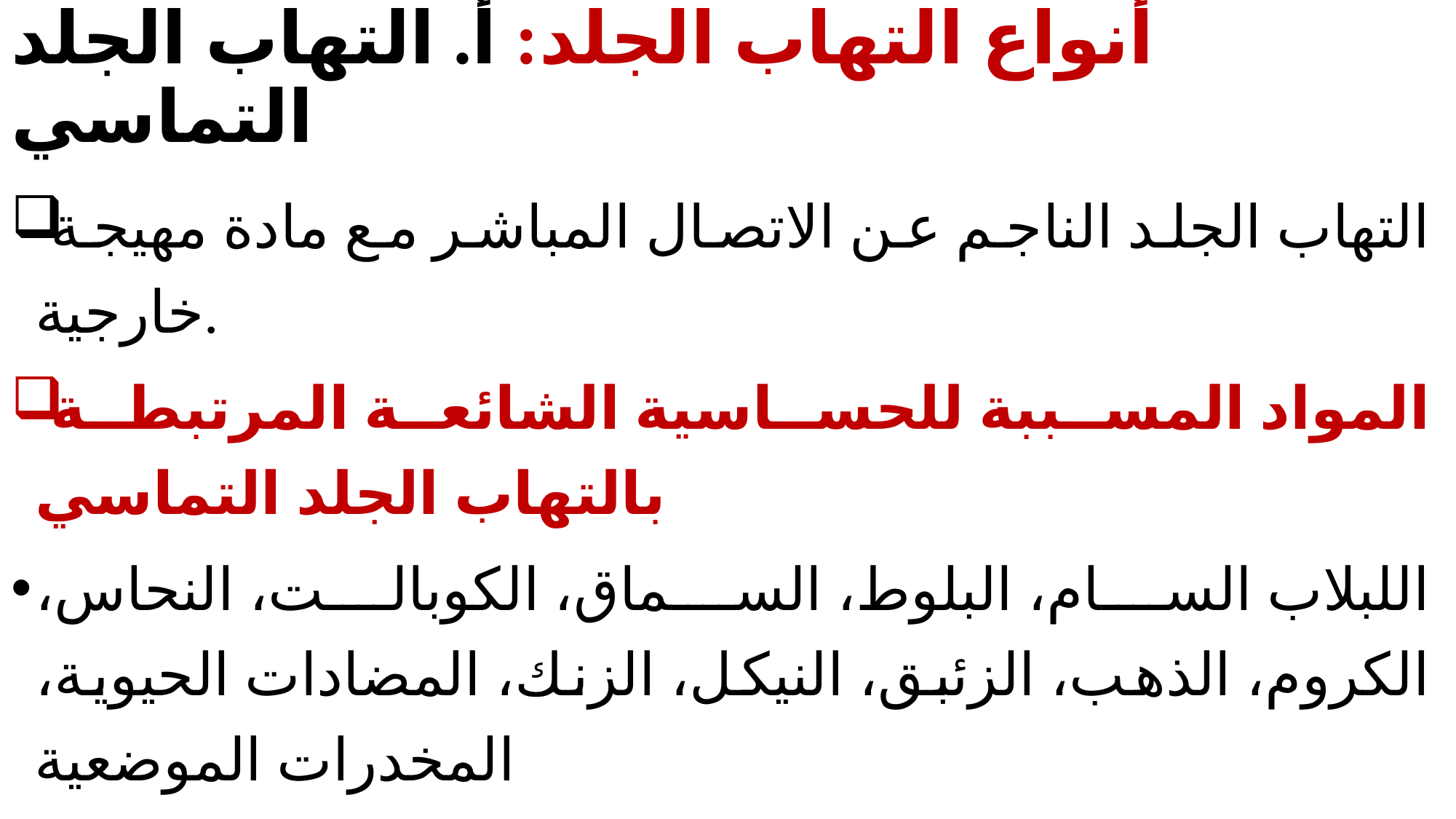

# أنواع التهاب الجلد: أ. التهاب الجلد التماسي
التهاب الجلد الناجم عن الاتصال المباشر مع مادة مهيجة خارجية.
المواد المسببة للحساسية الشائعة المرتبطة بالتهاب الجلد التماسي
اللبلاب السام، البلوط، السماق، الكوبالت، النحاس، الكروم، الذهب، الزئبق، النيكل، الزنك، المضادات الحيوية، المخدرات الموضعية